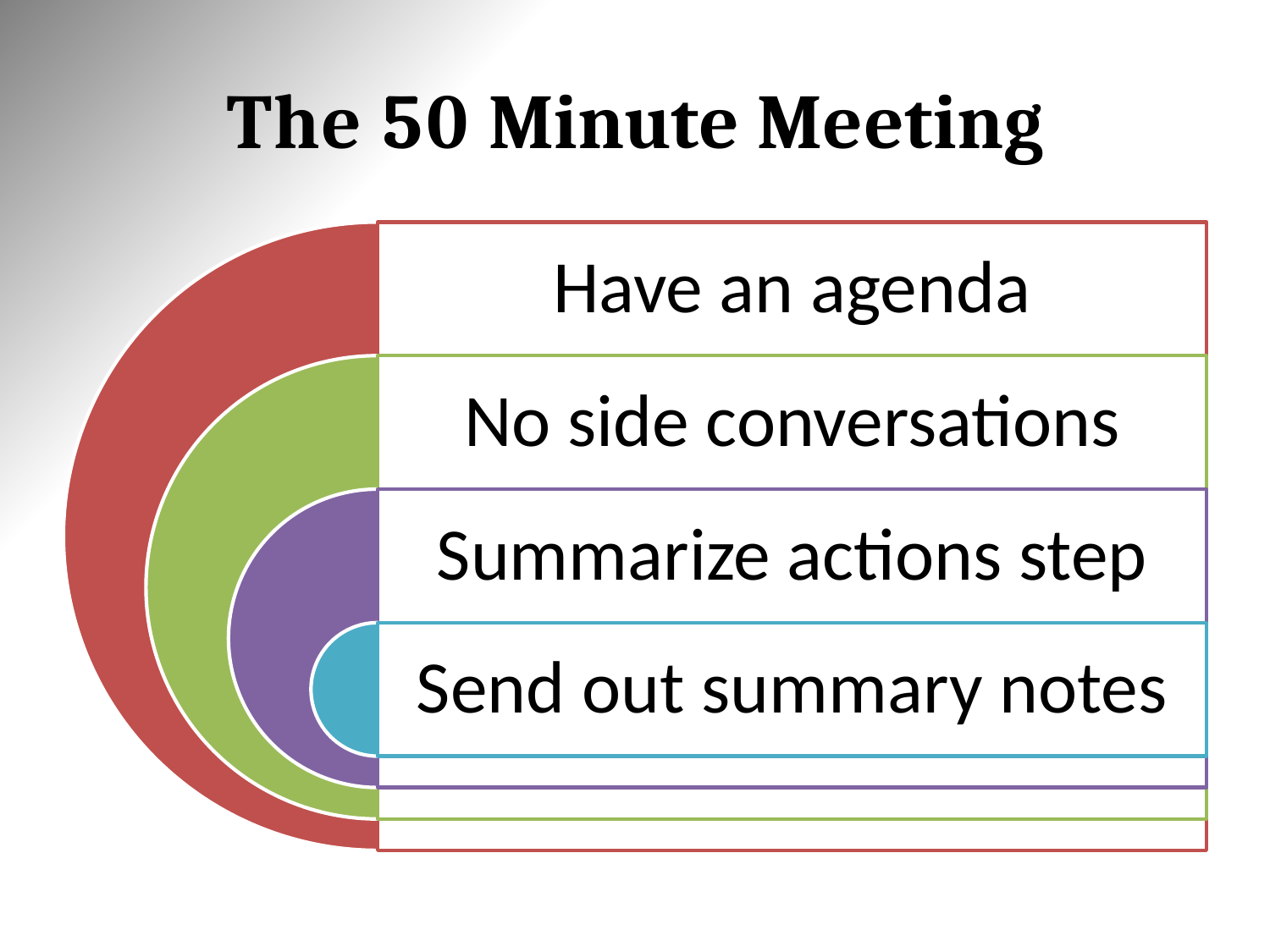

# The 50 Minute Meeting
Have an agenda
No side conversations
Summarize actions step
Send out summary notes